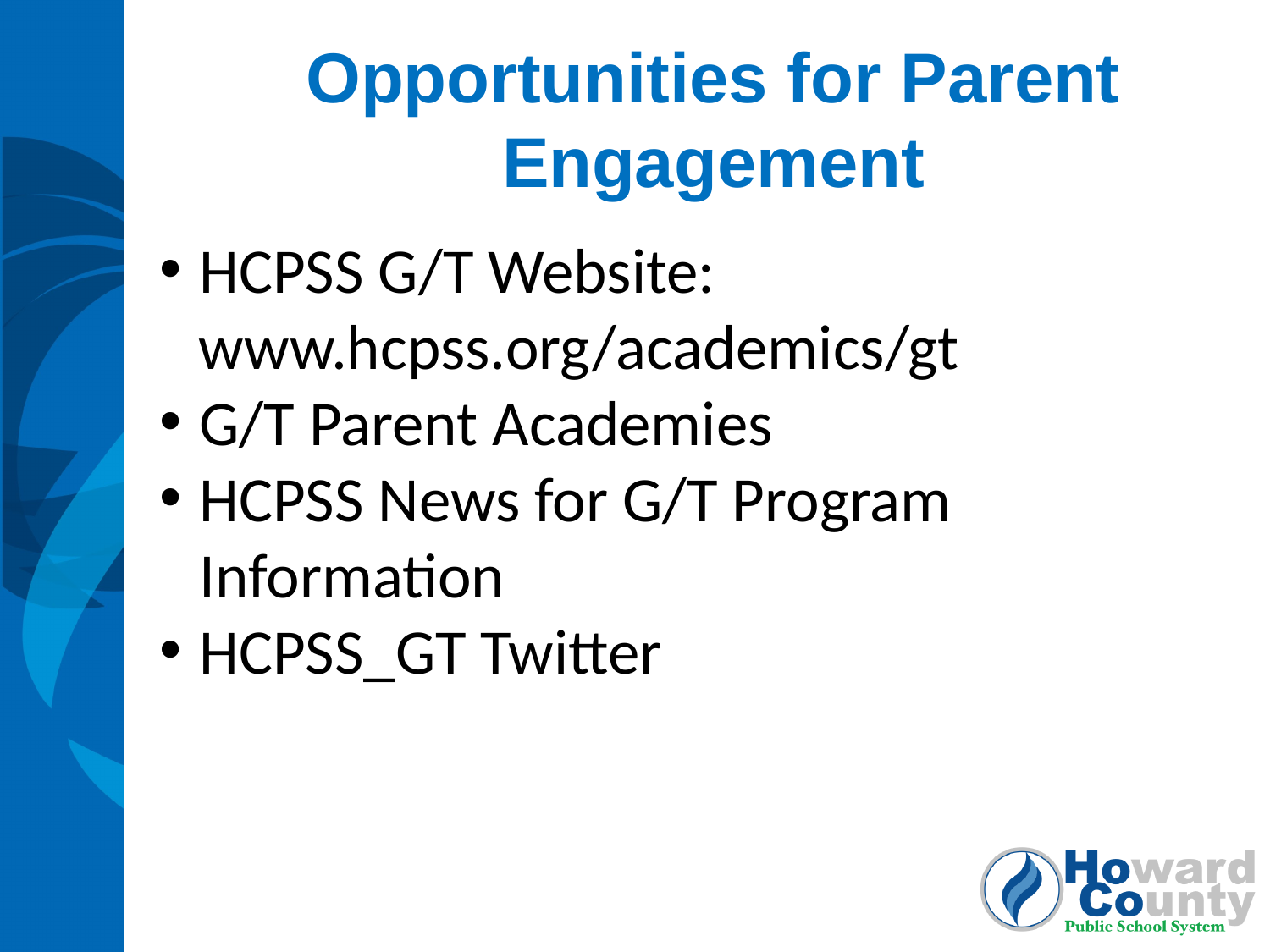

Opportunities for Parent Engagement
HCPSS G/T Website:
www.hcpss.org/academics/gt
G/T Parent Academies
HCPSS News for G/T Program Information
HCPSS_GT Twitter